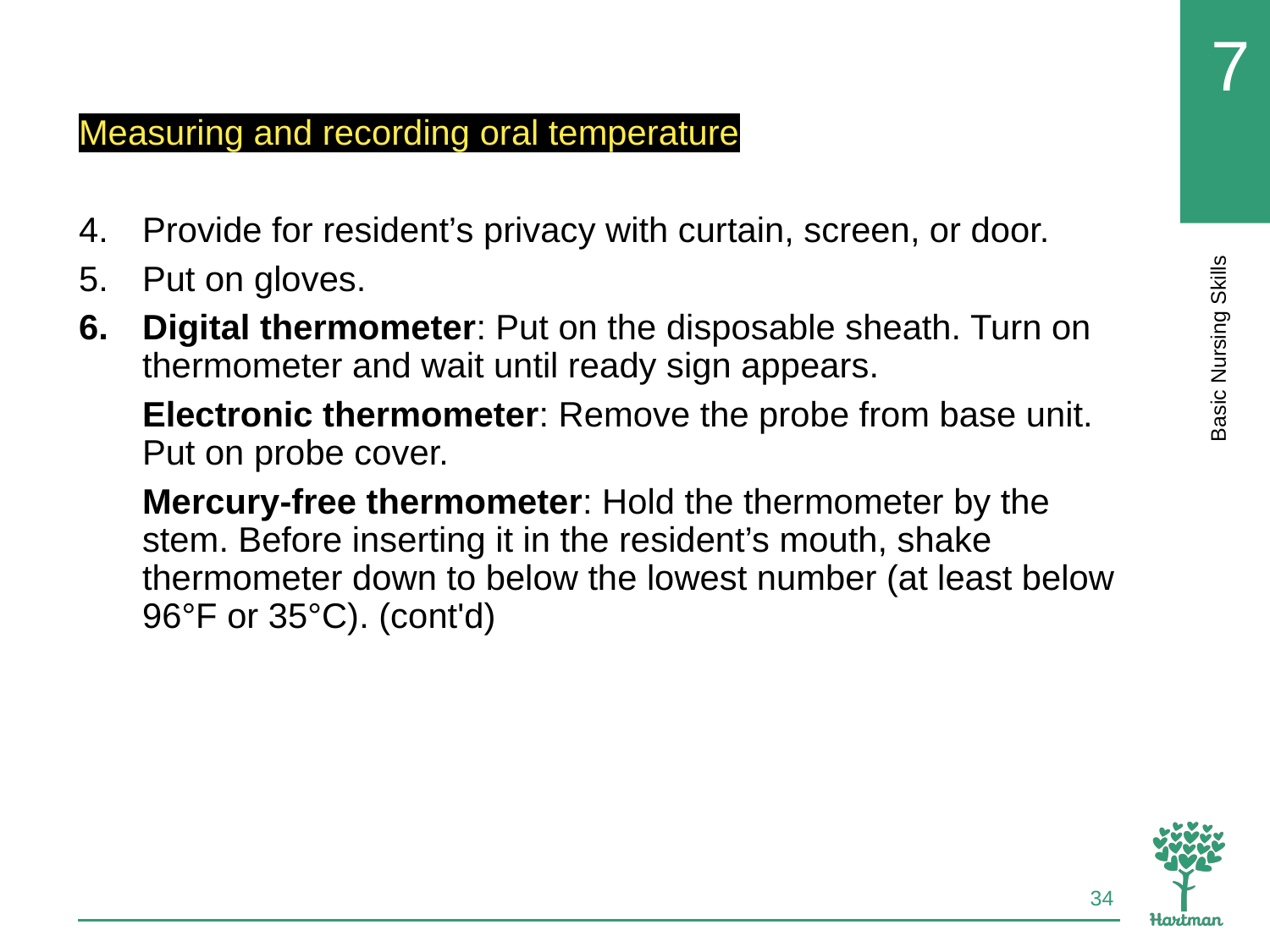

# LO2, content 10
Measuring and recording oral temperature

Provide for resident’s privacy with curtain, screen, or door.
Put on gloves.
Digital thermometer: Put on the disposable sheath. Turn on thermometer and wait until ready sign appears.
Electronic thermometer: Remove the probe from base unit. Put on probe cover.
Mercury-free thermometer: Hold the thermometer by the stem. Before inserting it in the resident’s mouth, shake thermometer down to below the lowest number (at least below 96°F or 35°C). (cont'd)

34